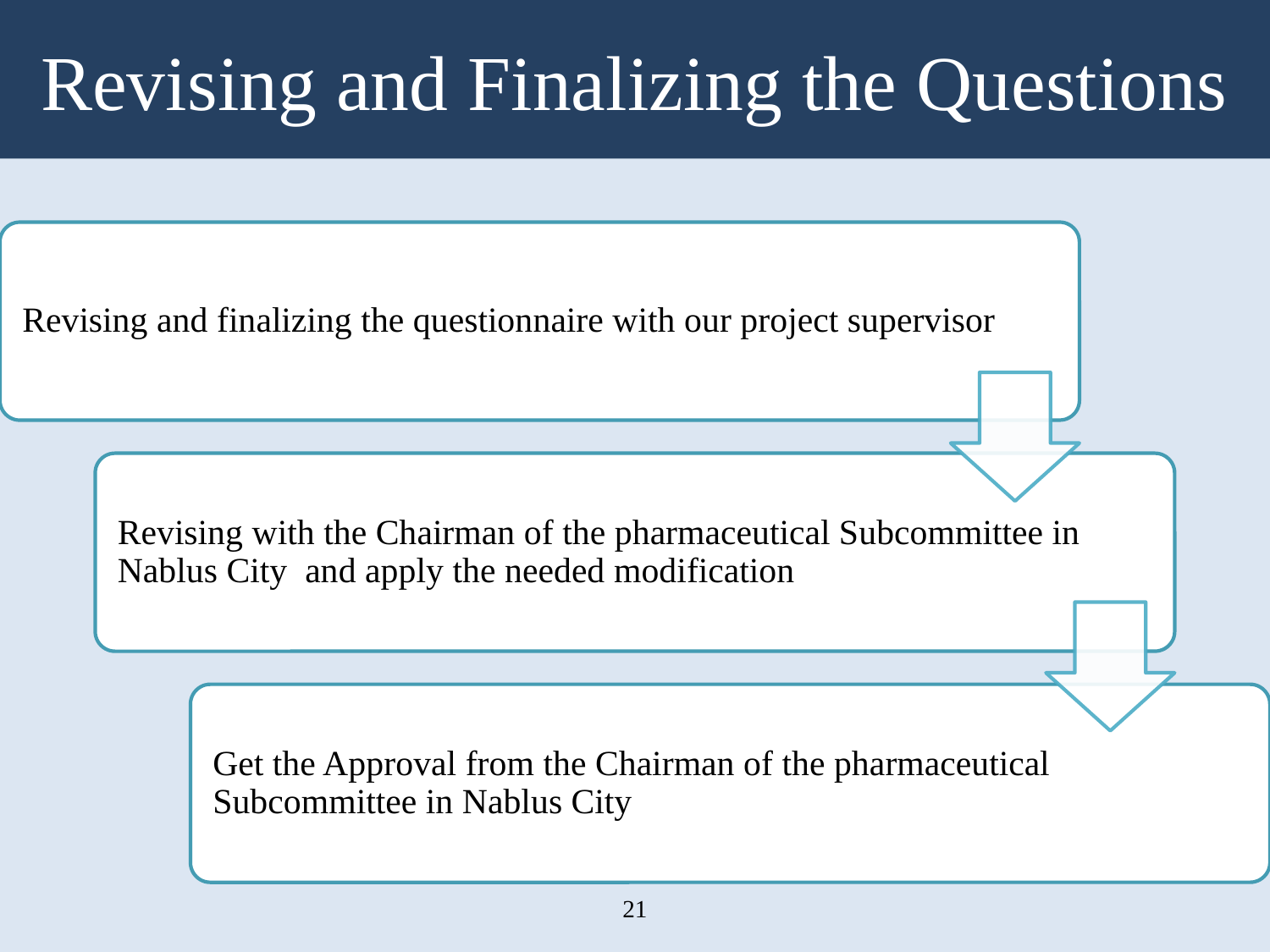

# Revising and Finalizing the Questions
Revising and finalizing the questionnaire with our project supervisor
Revising with the Chairman of the pharmaceutical Subcommittee in Nablus City  and apply the needed modification
Get the Approval from the Chairman of the pharmaceutical Subcommittee in Nablus City

21